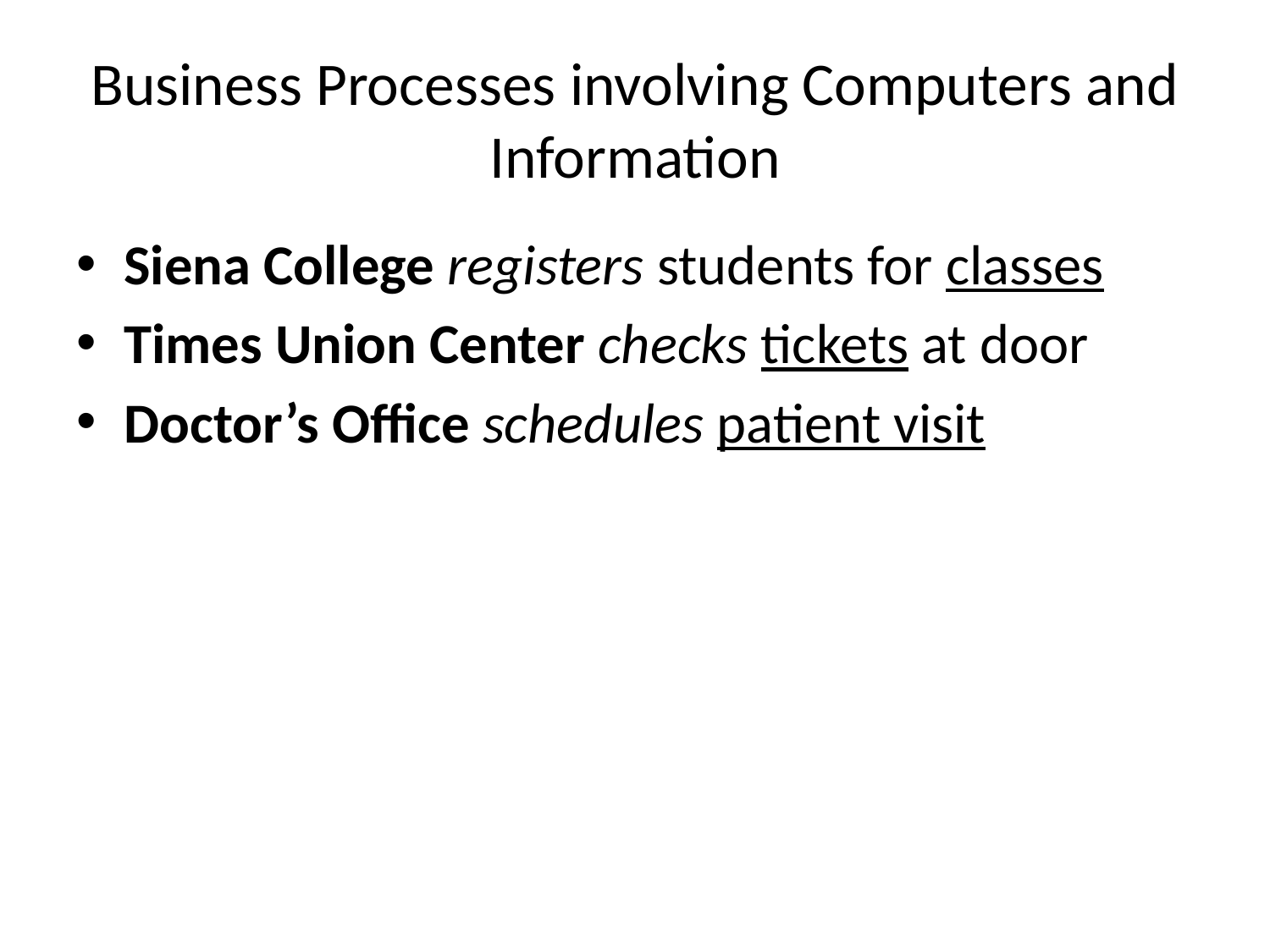

# Business Processes involving Computers and Information
Siena College registers students for classes
Times Union Center checks tickets at door
Doctor’s Office schedules patient visit